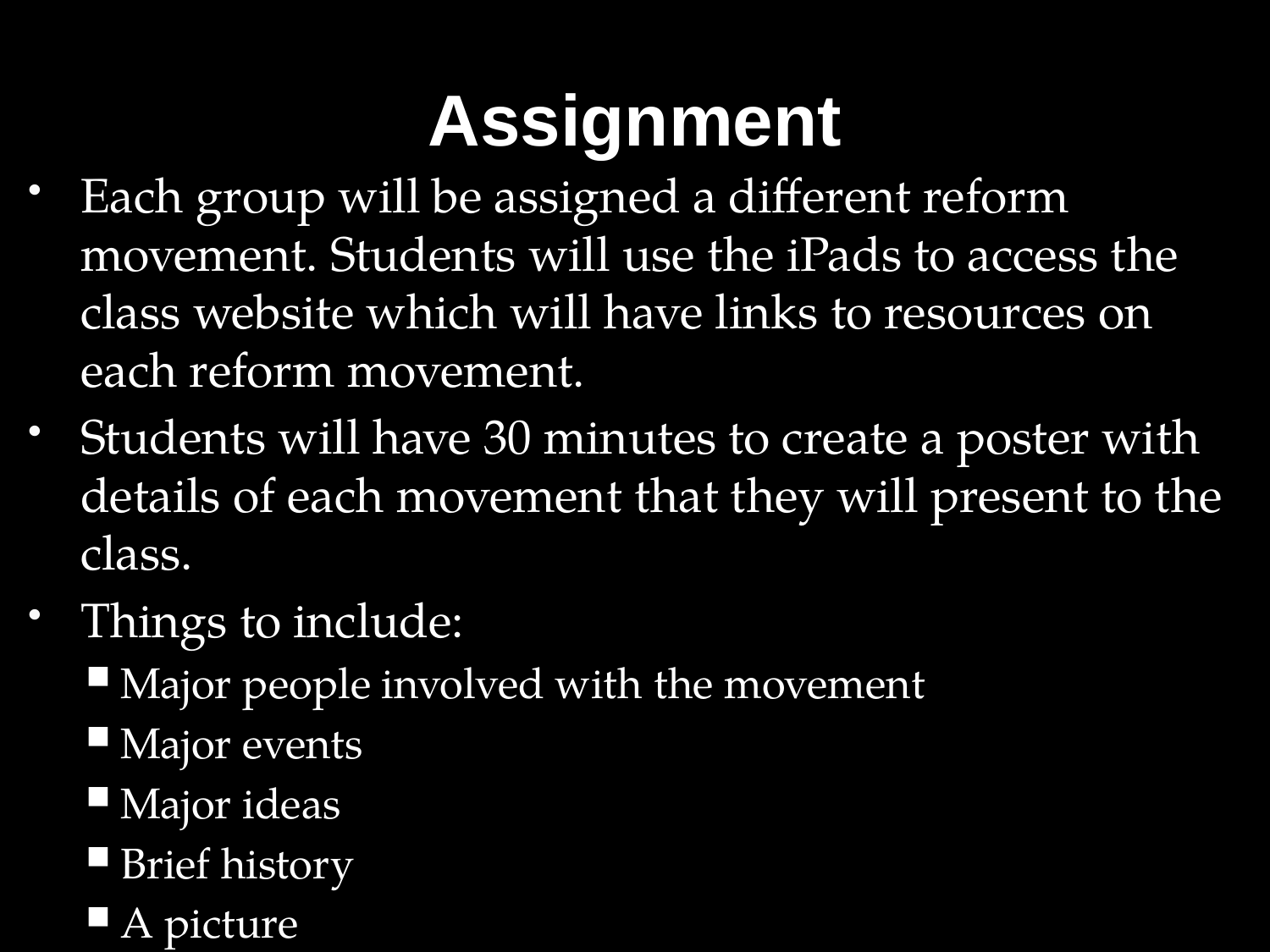

# Assignment
Each group will be assigned a different reform movement. Students will use the iPads to access the class website which will have links to resources on each reform movement.
Students will have 30 minutes to create a poster with details of each movement that they will present to the class.
Things to include:
Major people involved with the movement
Major events
Major ideas
Brief history
A picture